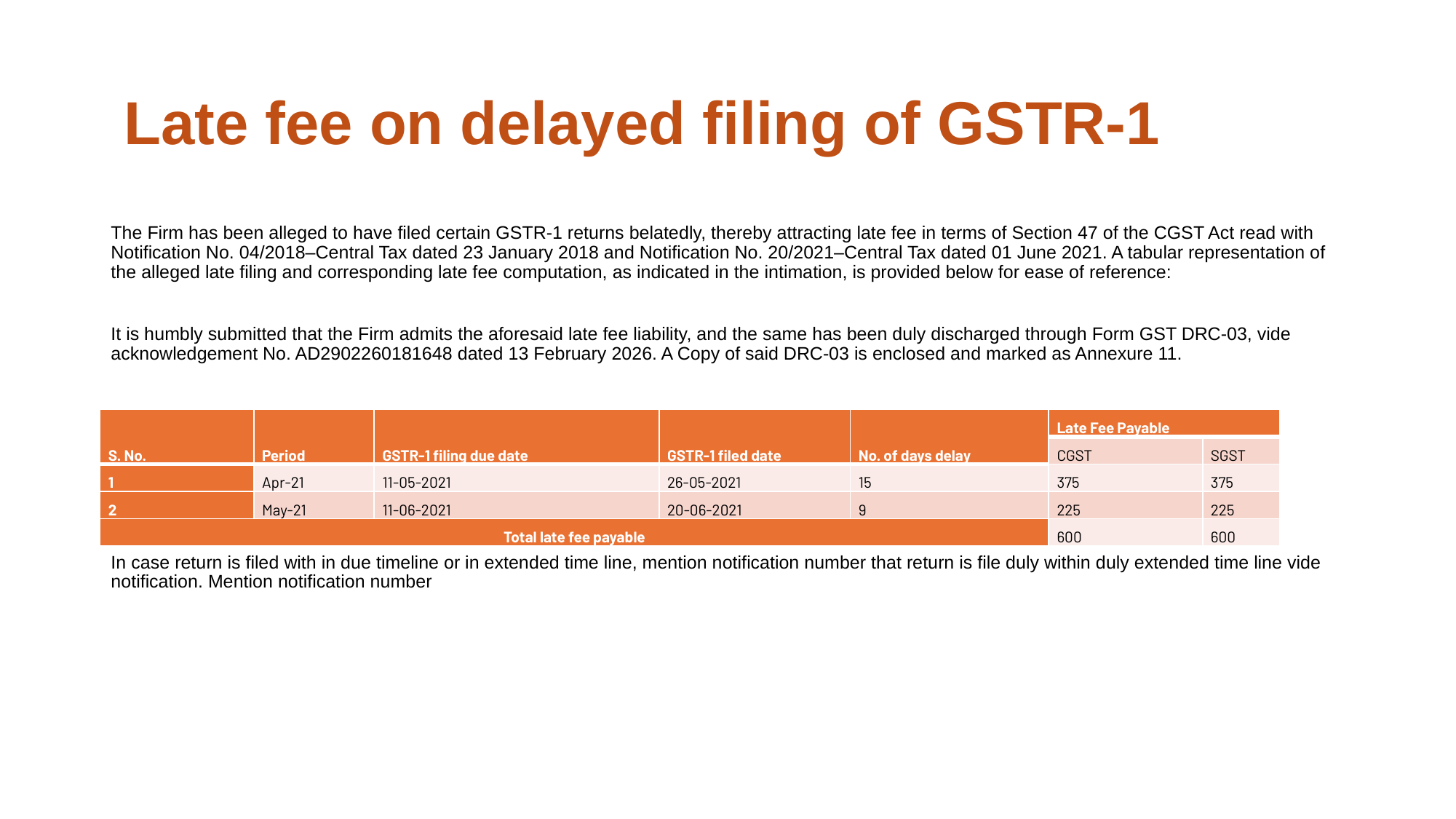

# Late fee on delayed filing of GSTR-1
The Firm has been alleged to have filed certain GSTR‑1 returns belatedly, thereby attracting late fee in terms of Section 47 of the CGST Act read with Notification No. 04/2018–Central Tax dated 23 January 2018 and Notification No. 20/2021–Central Tax dated 01 June 2021. A tabular representation of the alleged late filing and corresponding late fee computation, as indicated in the intimation, is provided below for ease of reference:

It is humbly submitted that the Firm admits the aforesaid late fee liability, and the same has been duly discharged through Form GST DRC‑03, vide acknowledgement No. AD2902260181648 dated 13 February 2026. A Copy of said DRC-03 is enclosed and marked as Annexure 11.

In case return is filed with in due timeline or in extended time line, mention notification number that return is file duly within duly extended time line vide notification. Mention notification number
| S. No. | Period | GSTR-1 filing due date | GSTR-1 filed date | No. of days delay | Late Fee Payable |  |
| --- | --- | --- | --- | --- | --- | --- |
|  |  |  |  |  | CGST | SGST |
| 1 | Apr-21 | 11-05-2021 | 26-05-2021 | 15 | 375 | 375 |
| 2 | May-21 | 11-06-2021 | 20-06-2021 | 9 | 225 | 225 |
| Total late fee payable |  |  |  |  | 600 | 600 |